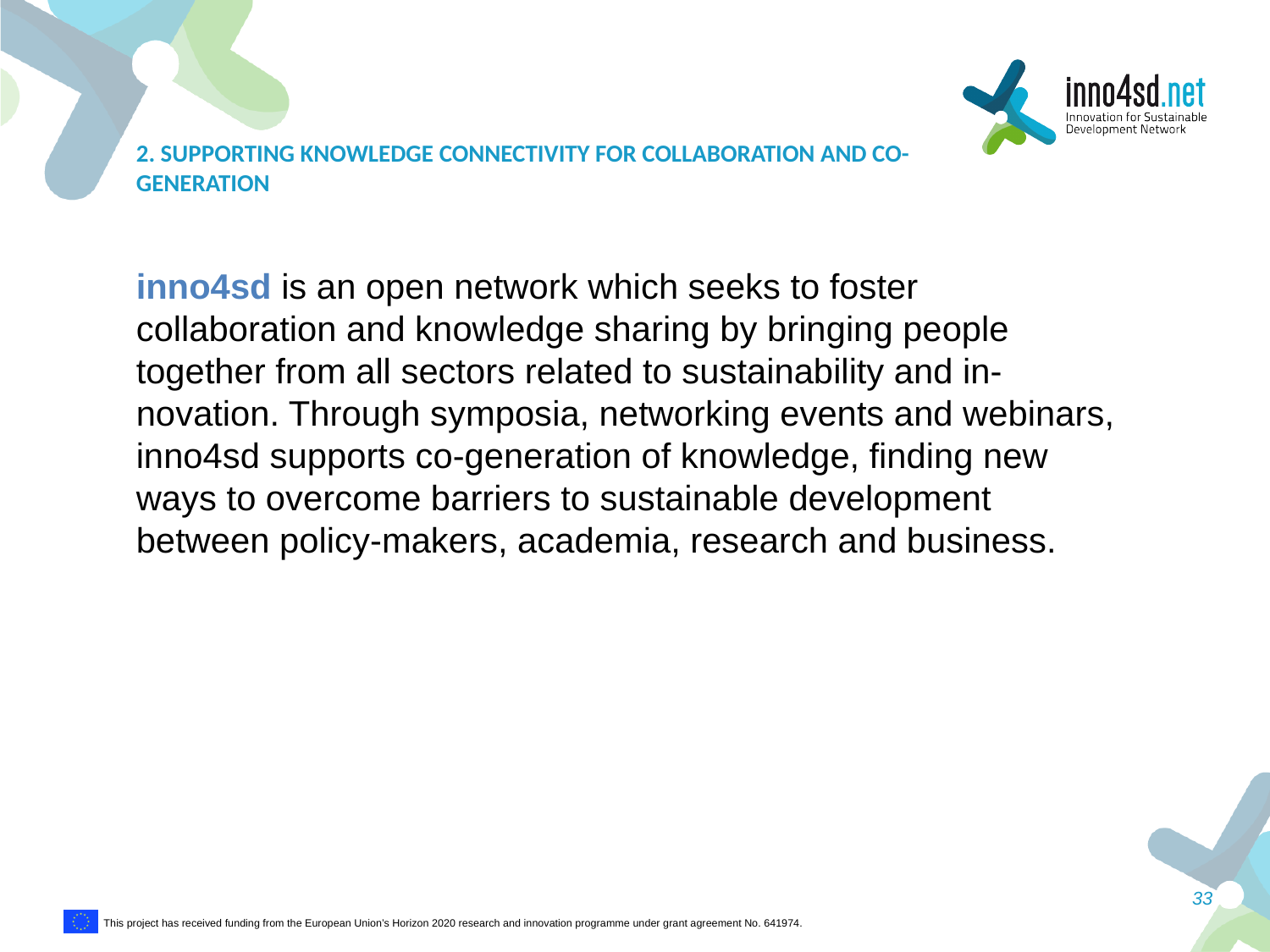

# 2. Supporting knowledge connectivity for collaboration and co-generation
inno4sd is an open network which seeks to foster collaboration and knowledge sharing by bringing people together from all sectors related to sustainability and in-novation. Through symposia, networking events and webinars, inno4sd supports co-generation of knowledge, finding new ways to overcome barriers to sustainable development between policy-makers, academia, research and business.

33